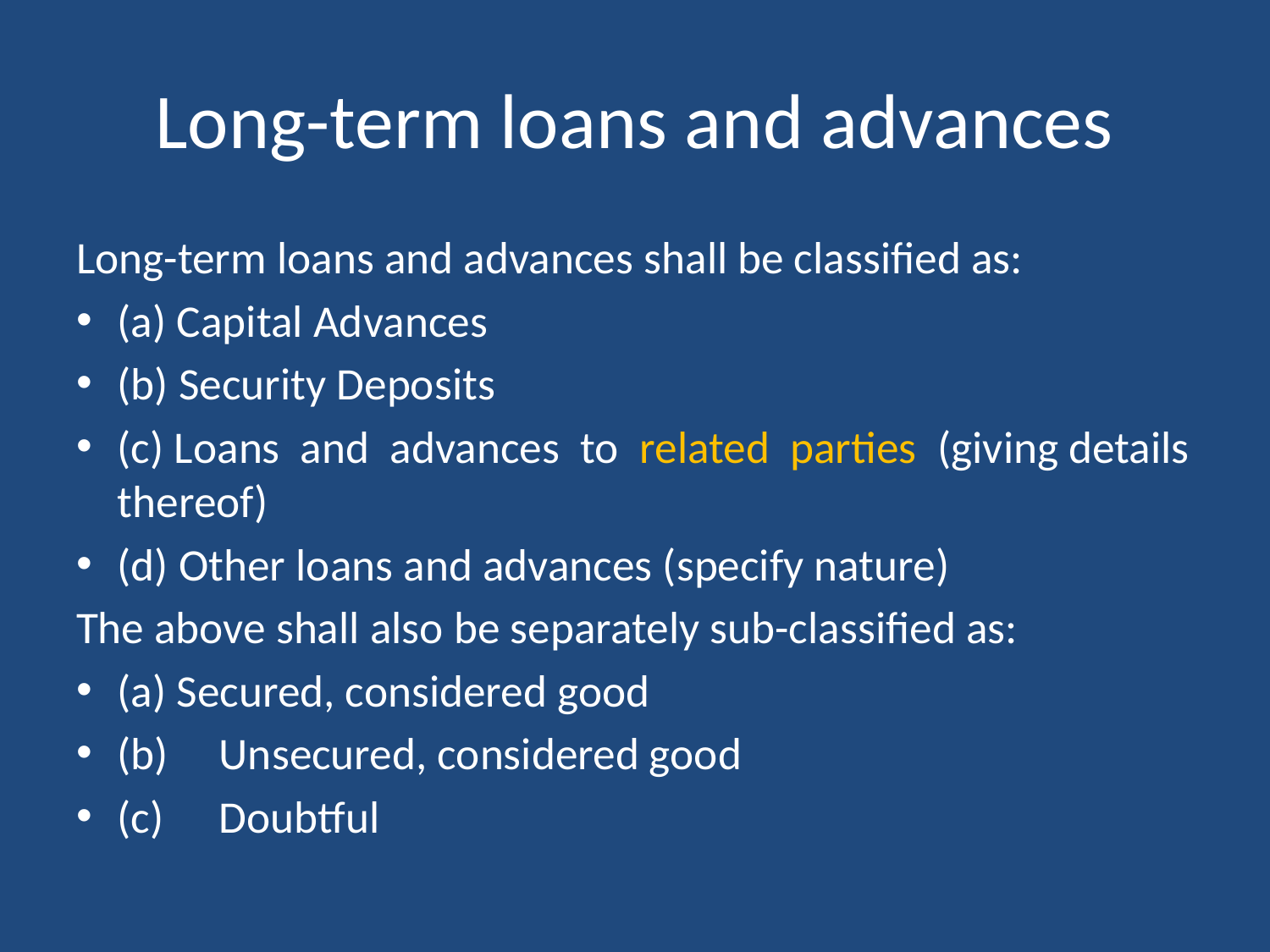

# Long-term loans and advances
Long-term loans and advances shall be classified as:
(a) Capital Advances
(b) Security Deposits
(c) Loans  and  advances  to  related  parties  (giving details thereof)
(d) Other loans and advances (specify nature)
The above shall also be separately sub-classified as:
(a) Secured, considered good
(b)	Unsecured, considered good
(c)	Doubtful